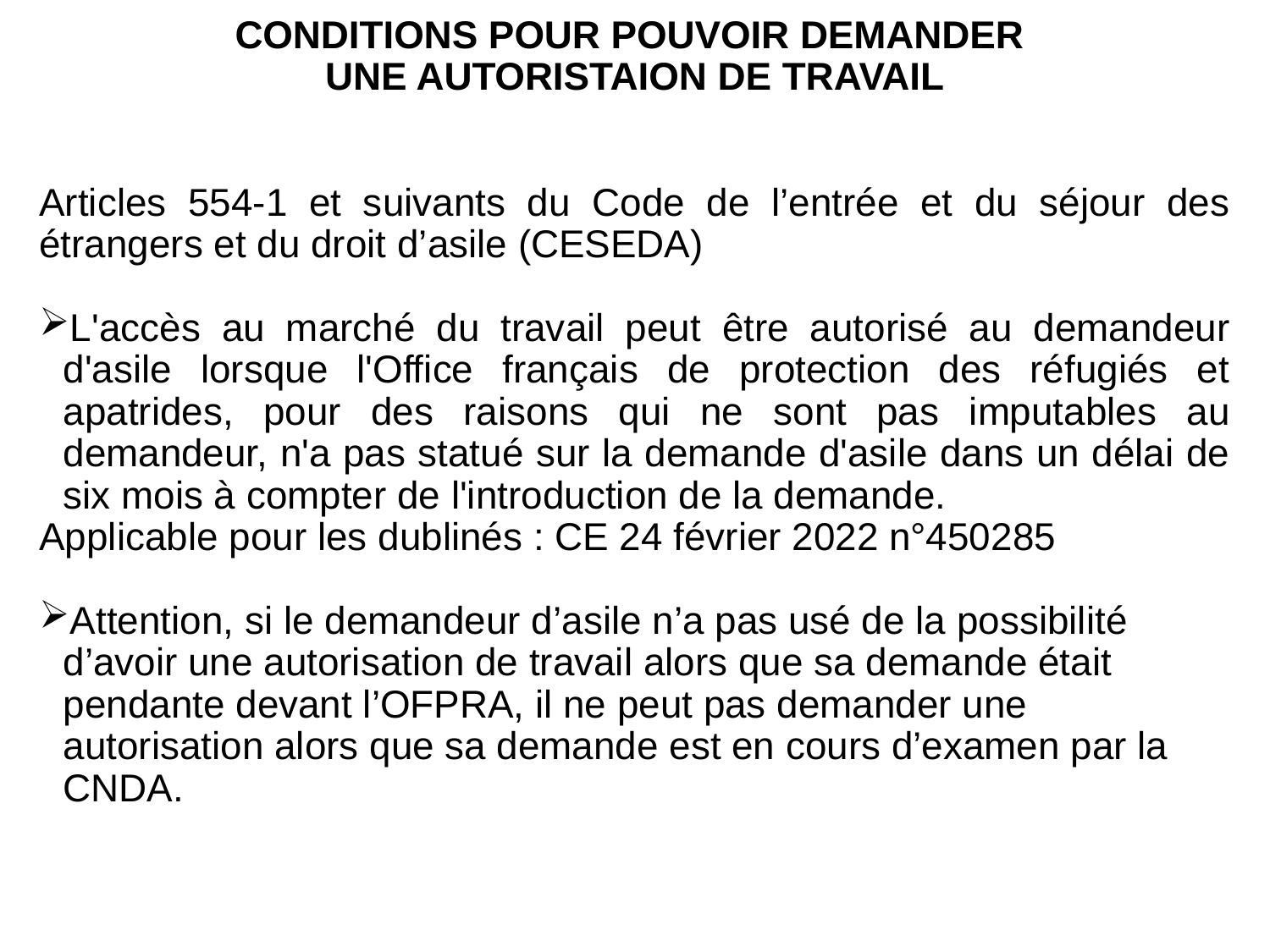

CONDITIONS POUR POUVOIR DEMANDER
UNE AUTORISTAION DE TRAVAIL

Articles 554-1 et suivants du Code de l’entrée et du séjour des étrangers et du droit d’asile (CESEDA)

L'accès au marché du travail peut être autorisé au demandeur d'asile lorsque l'Office français de protection des réfugiés et apatrides, pour des raisons qui ne sont pas imputables au demandeur, n'a pas statué sur la demande d'asile dans un délai de six mois à compter de l'introduction de la demande.
Applicable pour les dublinés : CE 24 février 2022 n°450285

Attention, si le demandeur d’asile n’a pas usé de la possibilité d’avoir une autorisation de travail alors que sa demande était pendante devant l’OFPRA, il ne peut pas demander une autorisation alors que sa demande est en cours d’examen par la CNDA.